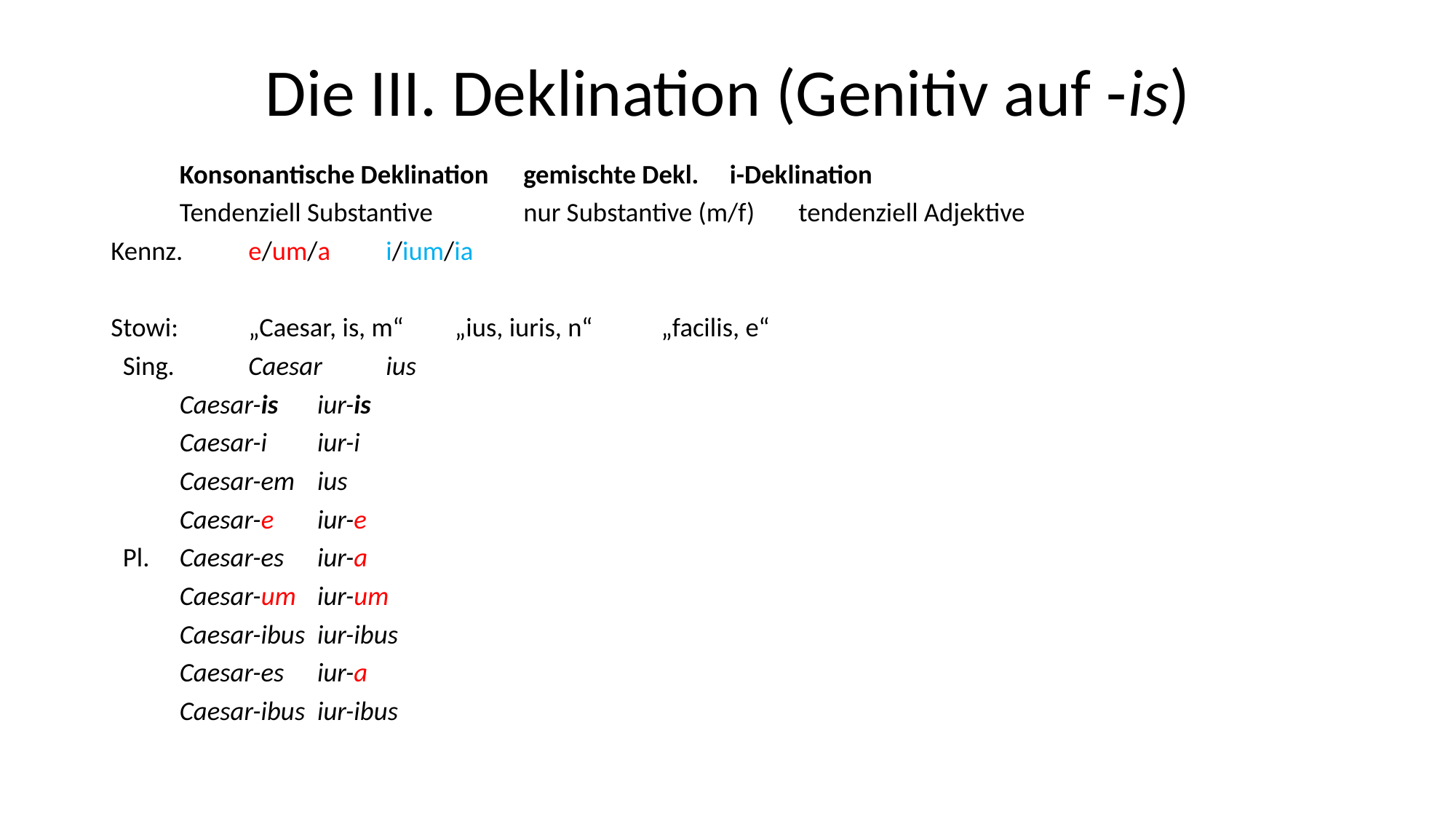

# Die III. Deklination (Genitiv auf -is)
	Konsonantische Deklination		gemischte Dekl.		i-Deklination
	Tendenziell Substantive 		nur Substantive (m/f)	tendenziell Adjektive
Kennz.		e/um/a							i/ium/ia

Stowi: 	„Caesar, is, m“	„ius, iuris, n“					„facilis, e“
  Sing.  	Caesar 		ius
  	Caesar-is		iur-is
 	Caesar-i		iur-i
  	Caesar-em	ius
  	Caesar-e		iur-e
  Pl.	Caesar-es		iur-a
  	Caesar-um	iur-um
  	Caesar-ibus	iur-ibus
  	Caesar-es		iur-a
  	Caesar-ibus	iur-ibus